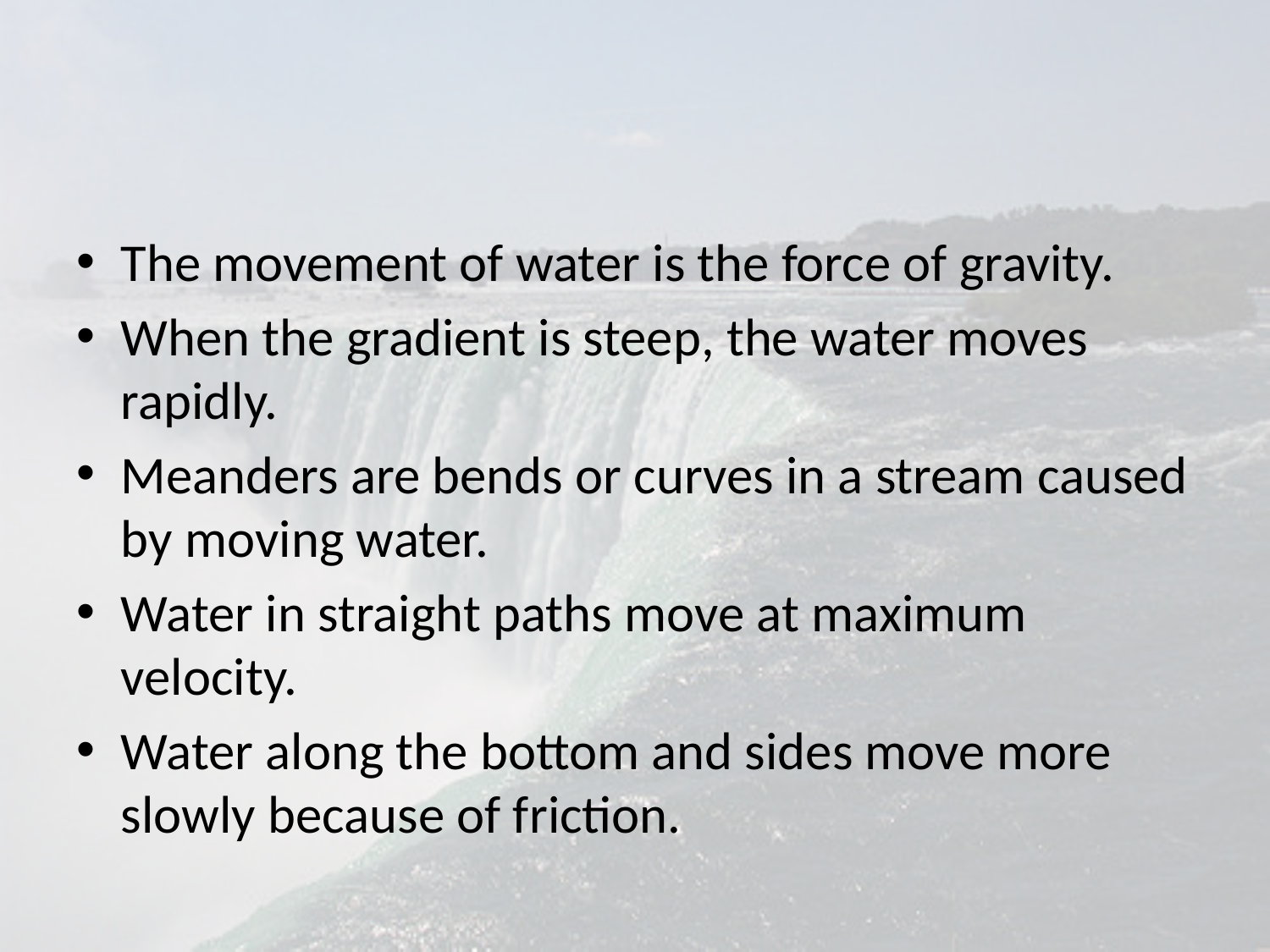

#
The movement of water is the force of gravity.
When the gradient is steep, the water moves rapidly.
Meanders are bends or curves in a stream caused by moving water.
Water in straight paths move at maximum velocity.
Water along the bottom and sides move more slowly because of friction.